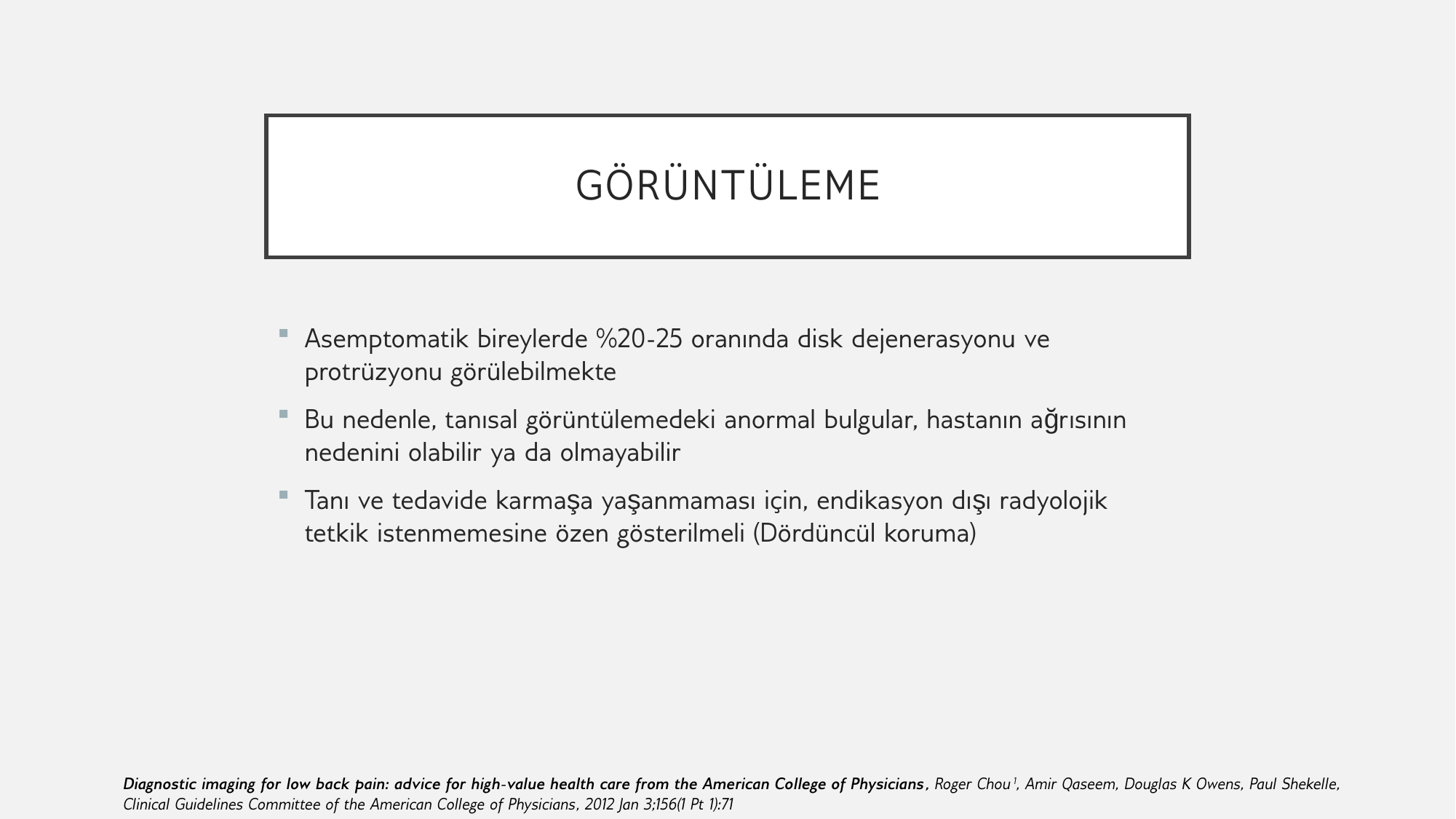

# GÖRÜNTÜLEME
Asemptomatik bireylerde %20-25 oranında disk dejenerasyonu ve protrüzyonu görülebilmekte
Bu nedenle, tanısal görüntülemedeki anormal bulgular, hastanın ağrısının nedenini olabilir ya da olmayabilir
Tanı ve tedavide karmaşa yaşanmaması için, endikasyon dışı radyolojik tetkik istenmemesine özen gösterilmeli (Dördüncül koruma)

Diagnostic imaging for low back pain: advice for high-value health care from the American College of Physicians, Roger Chou 1, Amir Qaseem, Douglas K Owens, Paul Shekelle, Clinical Guidelines Committee of the American College of Physicians, 2012 Jan 3;156(1 Pt 1):71